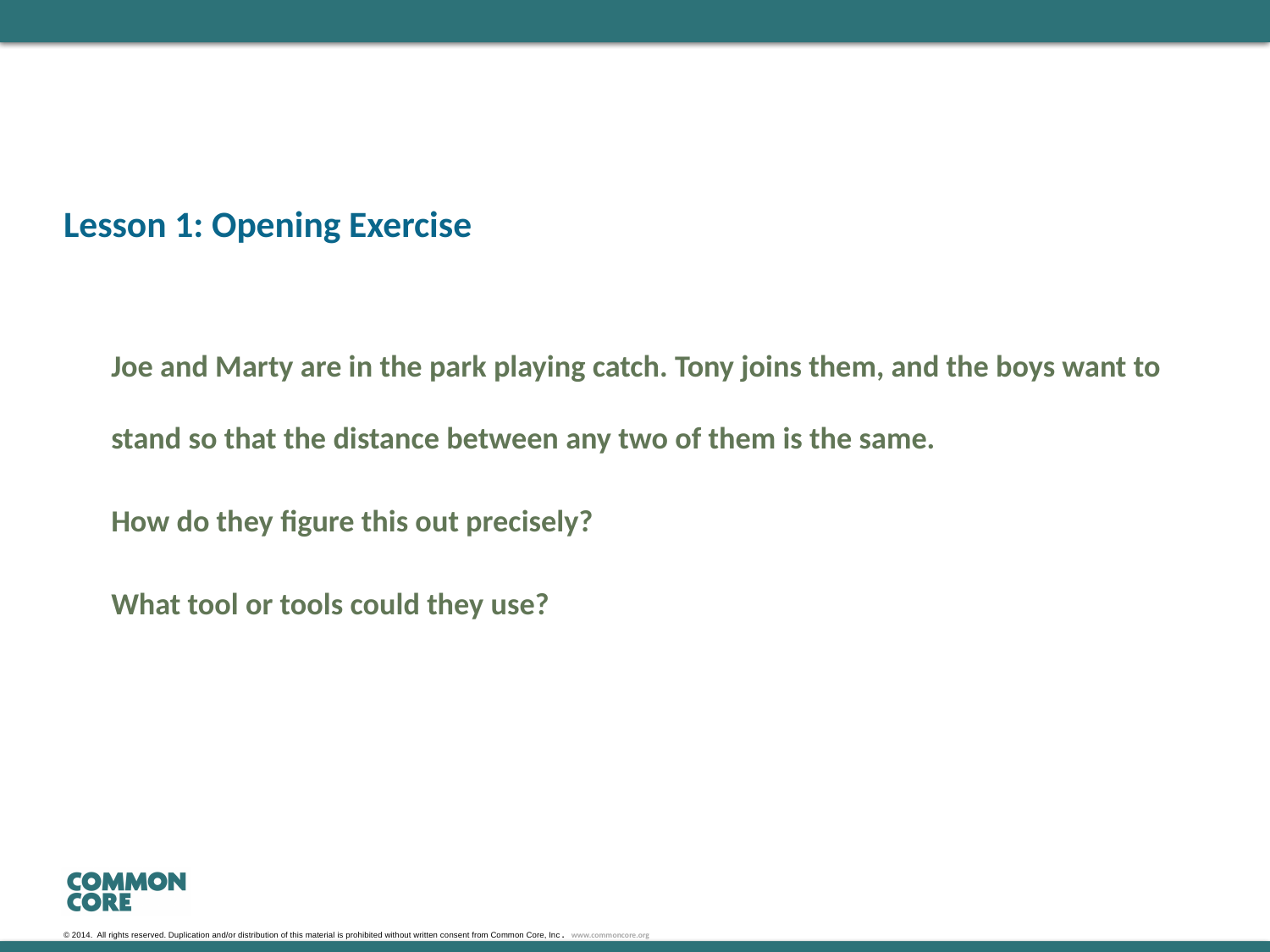

#
Lesson 1: Opening Exercise

Joe and Marty are in the park playing catch. Tony joins them, and the boys want to stand so that the distance between any two of them is the same.
How do they figure this out precisely?
What tool or tools could they use?